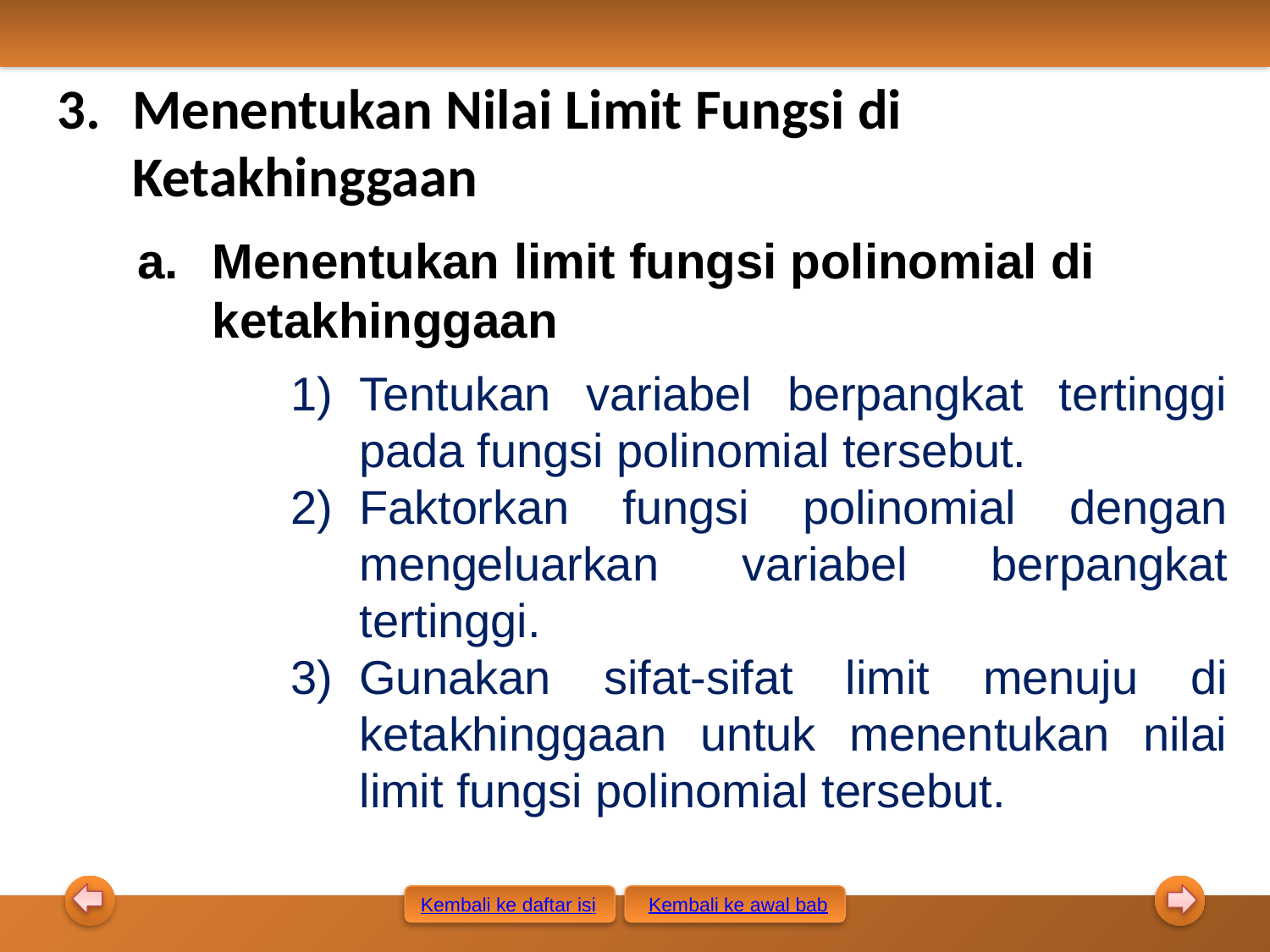

Menentukan Nilai Limit Fungsi di Ketakhinggaan
Menentukan limit fungsi polinomial di ketakhinggaan
Tentukan variabel berpangkat tertinggi pada fungsi polinomial tersebut.
Faktorkan fungsi polinomial dengan mengeluarkan variabel berpangkat tertinggi.
Gunakan sifat-sifat limit menuju di ketakhinggaan untuk menentukan nilai limit fungsi polinomial tersebut.

Kembali ke awal bab
Kembali ke daftar isi